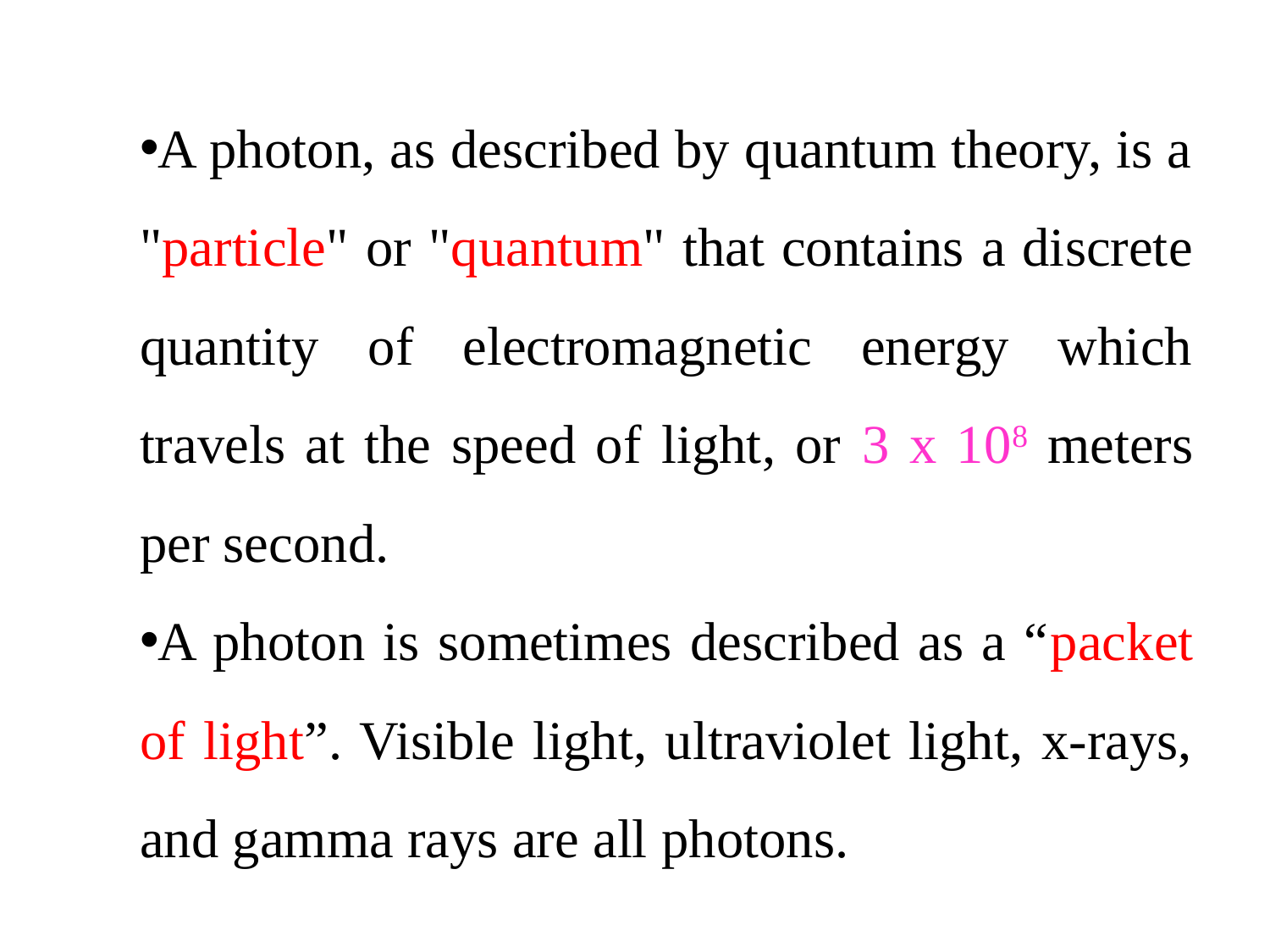

A photon, as described by quantum theory, is a "particle" or "quantum" that contains a discrete quantity of electromagnetic energy which travels at the speed of light, or 3 x 108 meters per second.
A photon is sometimes described as a “packet of light”. Visible light, ultraviolet light, x-rays, and gamma rays are all photons.